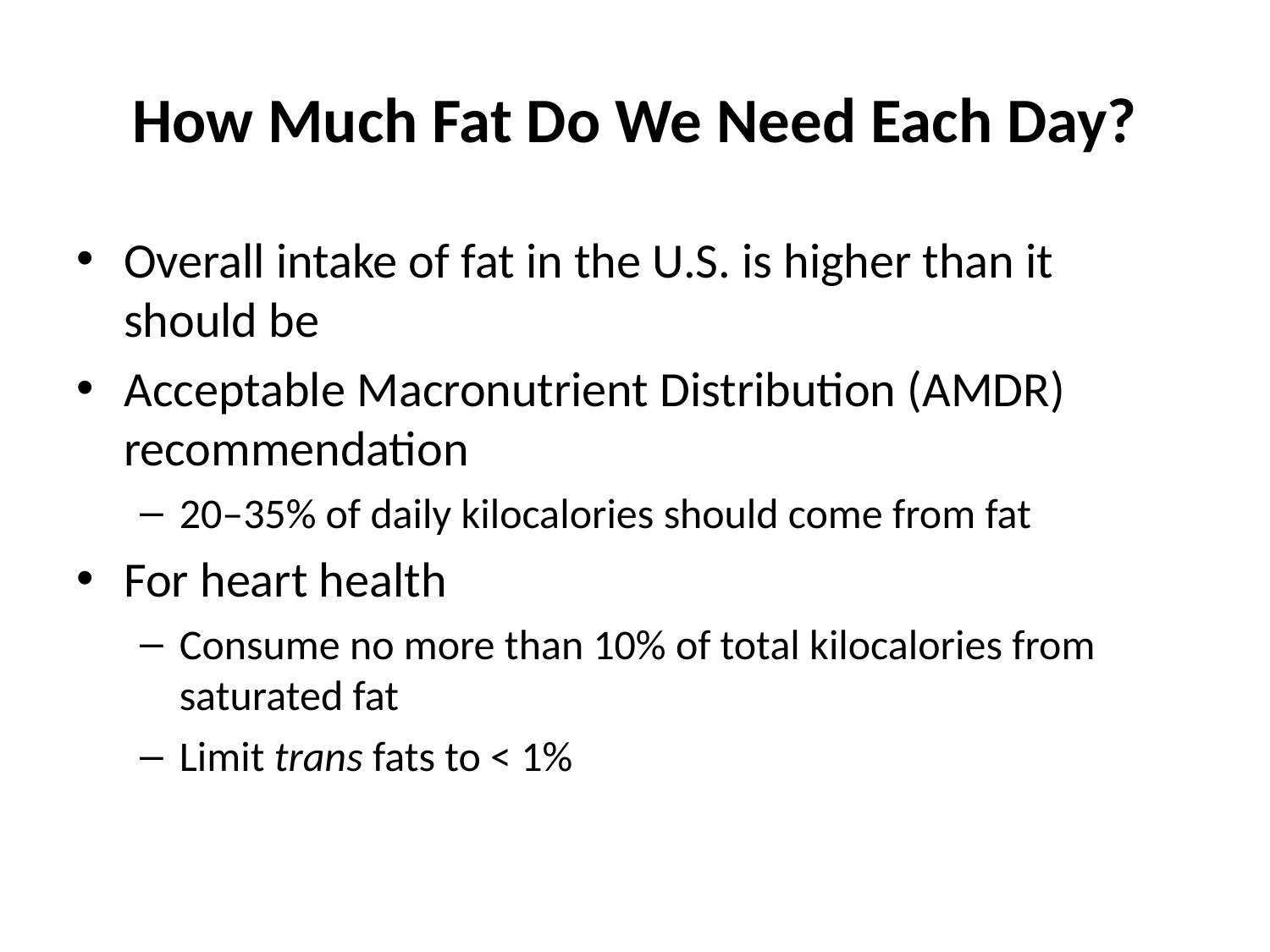

How Much Fat Do We Need Each Day?
Overall intake of fat in the U.S. is higher than it should be
Acceptable Macronutrient Distribution (AMDR) recommendation
20–35% of daily kilocalories should come from fat
For heart health
Consume no more than 10% of total kilocalories from saturated fat
Limit trans fats to < 1%